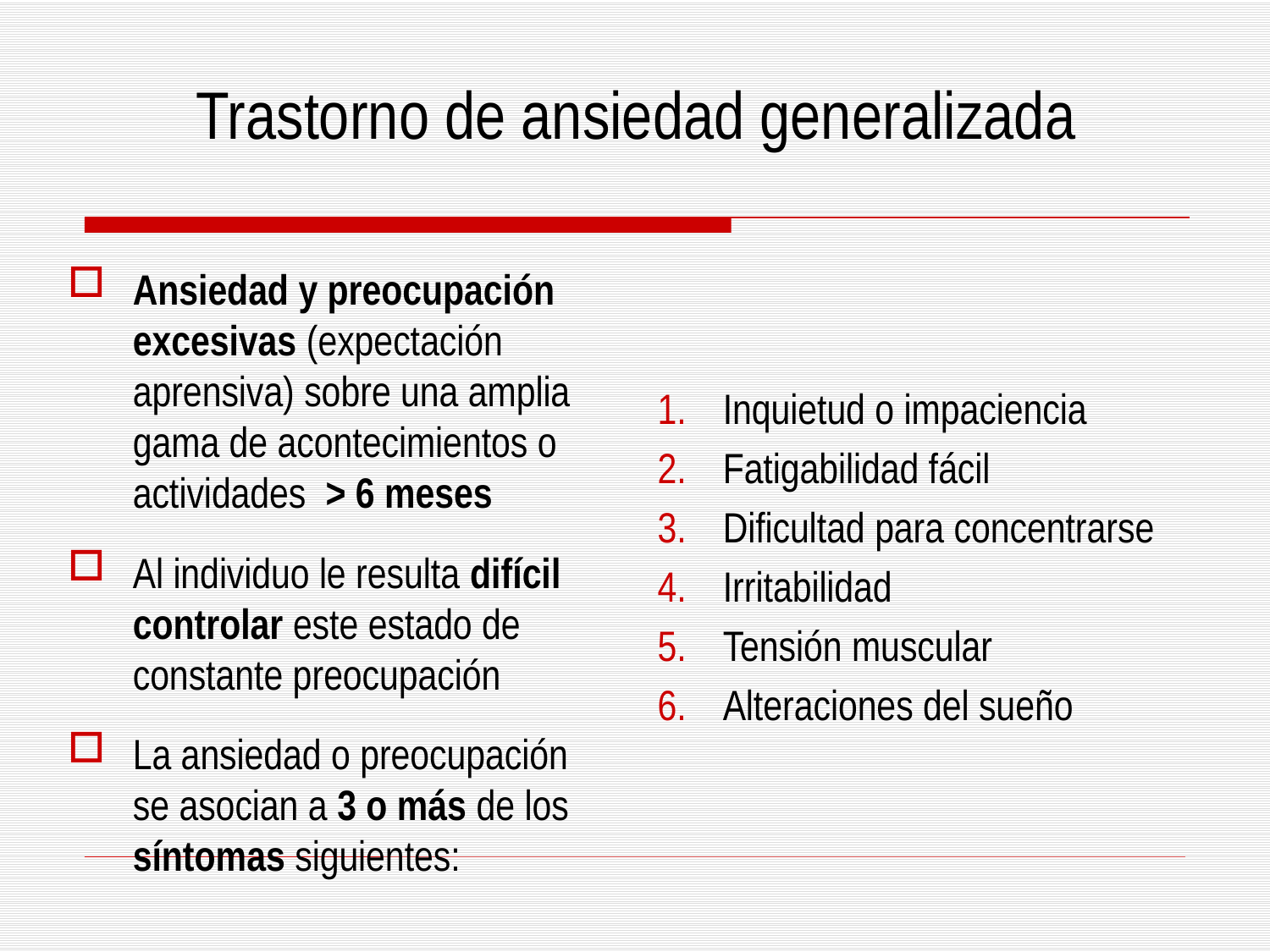

# Trastorno de ansiedad generalizada

Ansiedad y preocupación excesivas (expectación aprensiva) sobre una amplia gama de acontecimientos o actividades  > 6 meses
Al individuo le resulta difícil controlar este estado de constante preocupación
La ansiedad o preocupación se asocian a 3 o más de los síntomas siguientes:
Inquietud o impaciencia
Fatigabilidad fácil
Dificultad para concentrarse
Irritabilidad
Tensión muscular
Alteraciones del sueño